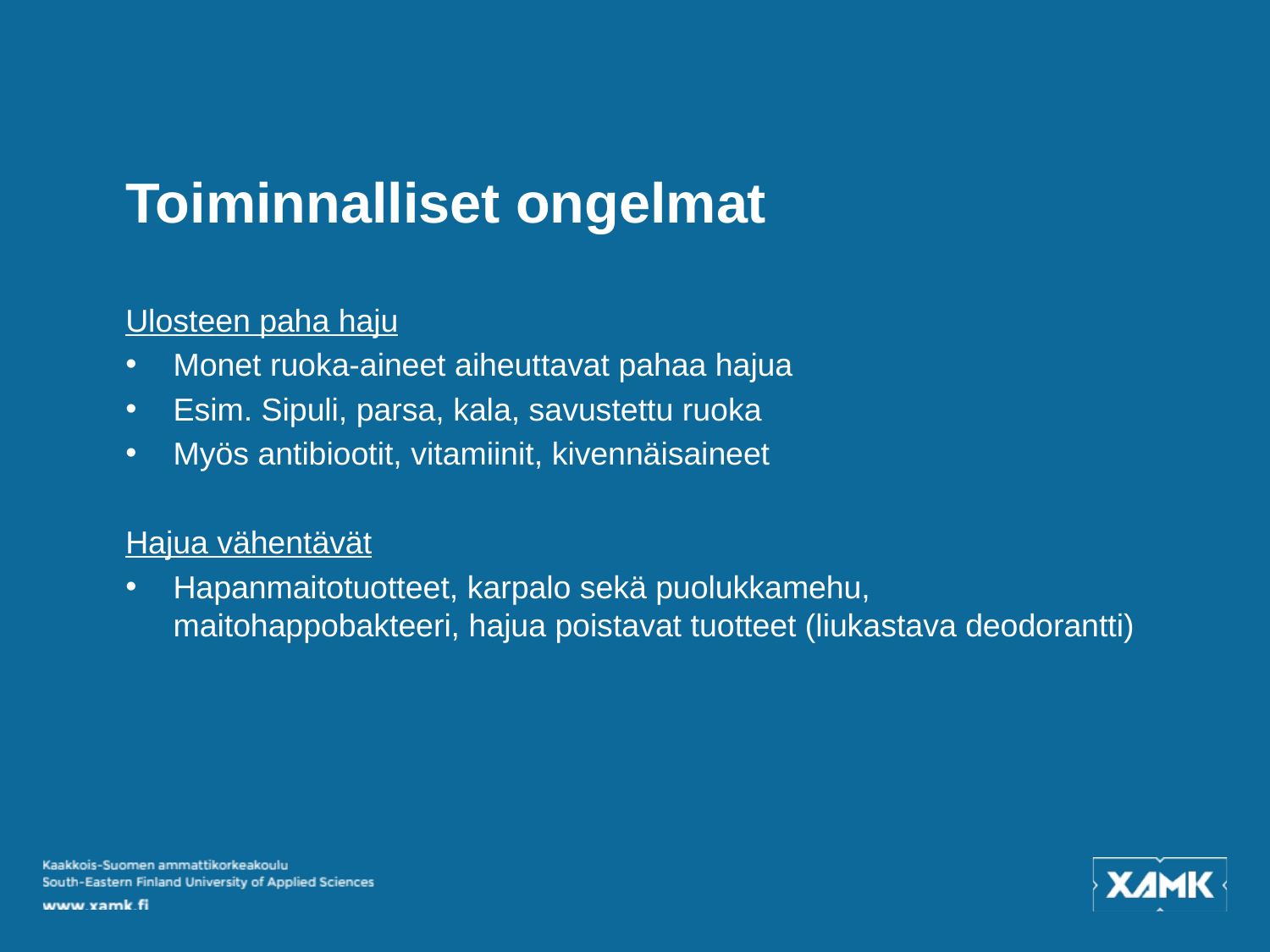

# Toiminnalliset ongelmat
Ulosteen paha haju
Monet ruoka-aineet aiheuttavat pahaa hajua
Esim. Sipuli, parsa, kala, savustettu ruoka
Myös antibiootit, vitamiinit, kivennäisaineet

Hajua vähentävät
Hapanmaitotuotteet, karpalo sekä puolukkamehu, maitohappobakteeri, hajua poistavat tuotteet (liukastava deodorantti)